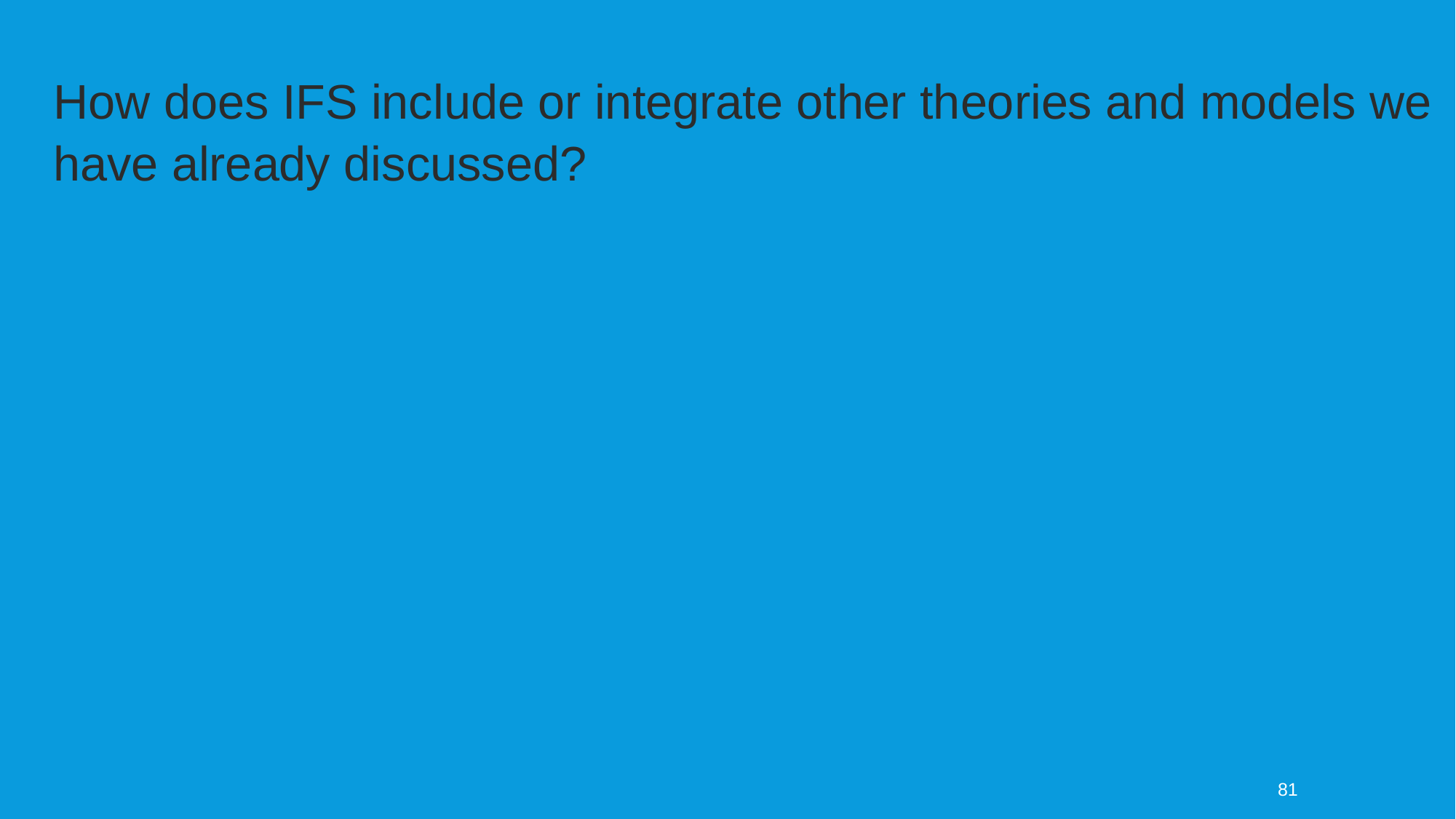

How does IFS include or integrate other theories and models we have already discussed?
81